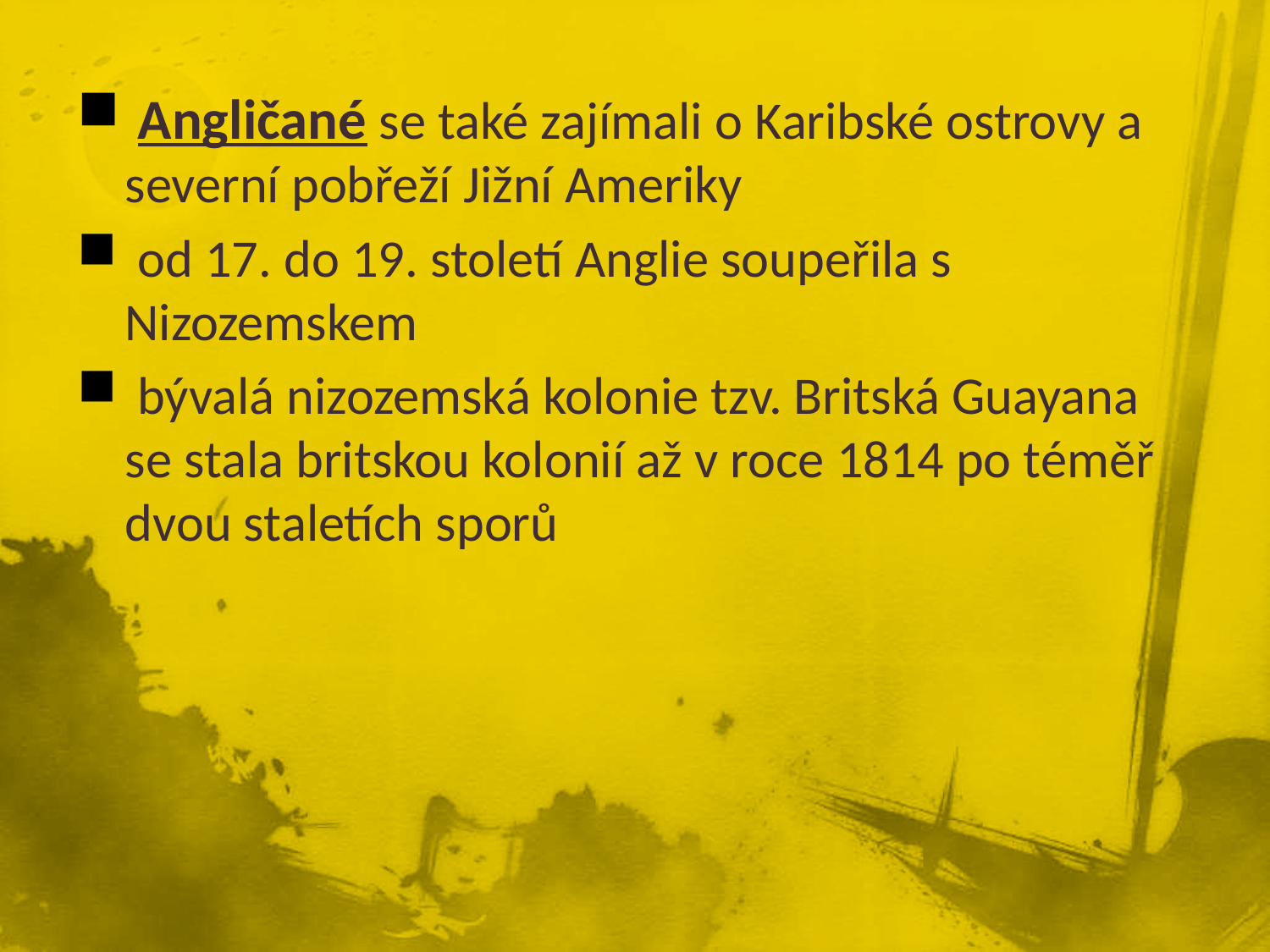

Angličané se také zajímali o Karibské ostrovy a severní pobřeží Jižní Ameriky
 od 17. do 19. století Anglie soupeřila s Nizozemskem
 bývalá nizozemská kolonie tzv. Britská Guayana se stala britskou kolonií až v roce 1814 po téměř dvou staletích sporů